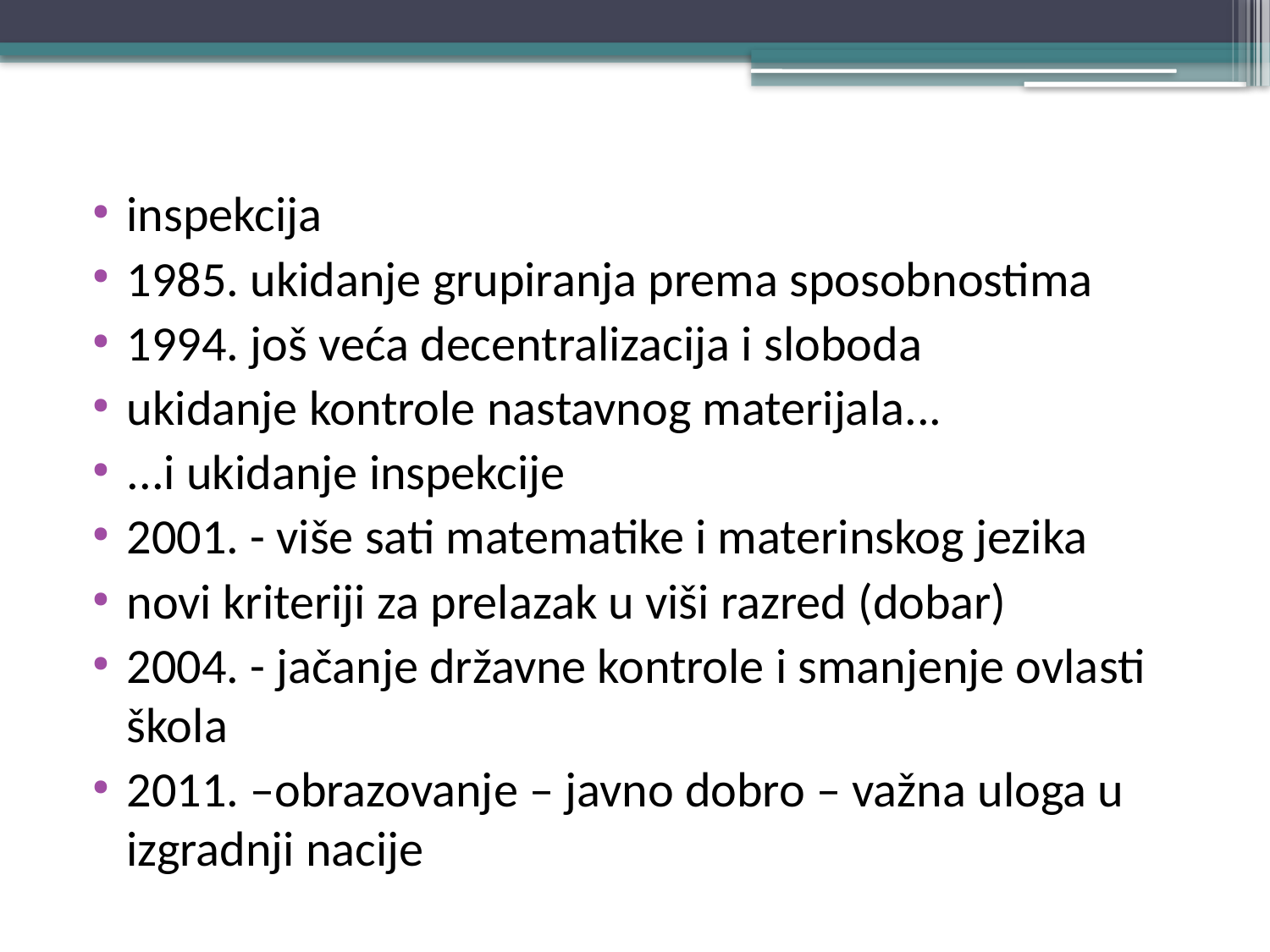

inspekcija
1985. ukidanje grupiranja prema sposobnostima
1994. još veća decentralizacija i sloboda
ukidanje kontrole nastavnog materijala...
...i ukidanje inspekcije
2001. - više sati matematike i materinskog jezika
novi kriteriji za prelazak u viši razred (dobar)
2004. - jačanje državne kontrole i smanjenje ovlasti škola
2011. –obrazovanje – javno dobro – važna uloga u izgradnji nacije